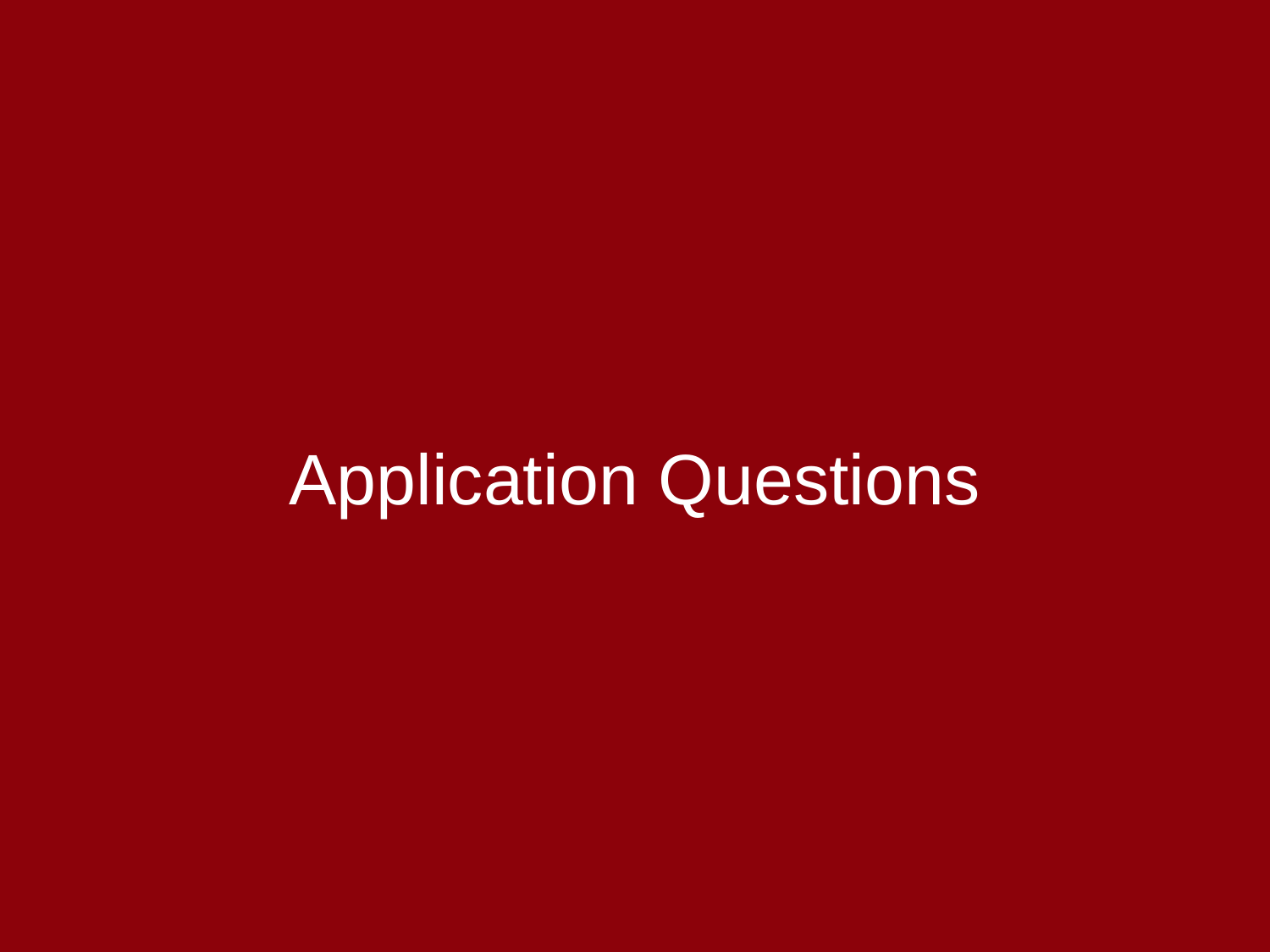

Application Questions
Position Description
An outline of the responsibilities and benefits of CREO Consultants
Consultants will be staffed on teams of 3-5 people. As a Consultant, you will gain immediate responsibility and have opportunities in many areas, including:
Designing qualitative and quantitative market research instruments
Conducting primary and secondary research on a business or industry
Integrating information to create data-driven insights on client issues
Leveraging problem solving skills and frameworks to develop solutions
Synthesizing and communicating recommendations to clients
Collaborating with clients and team members to implement recommendations

In addition to project work, CREO invests in the professional development of its members. We prepare our team for consulting recruiting by running comprehensive mock interviews and offering an extensive case prep resource pool.

The number of Consultant positions available will be determined by the quality of applications received.